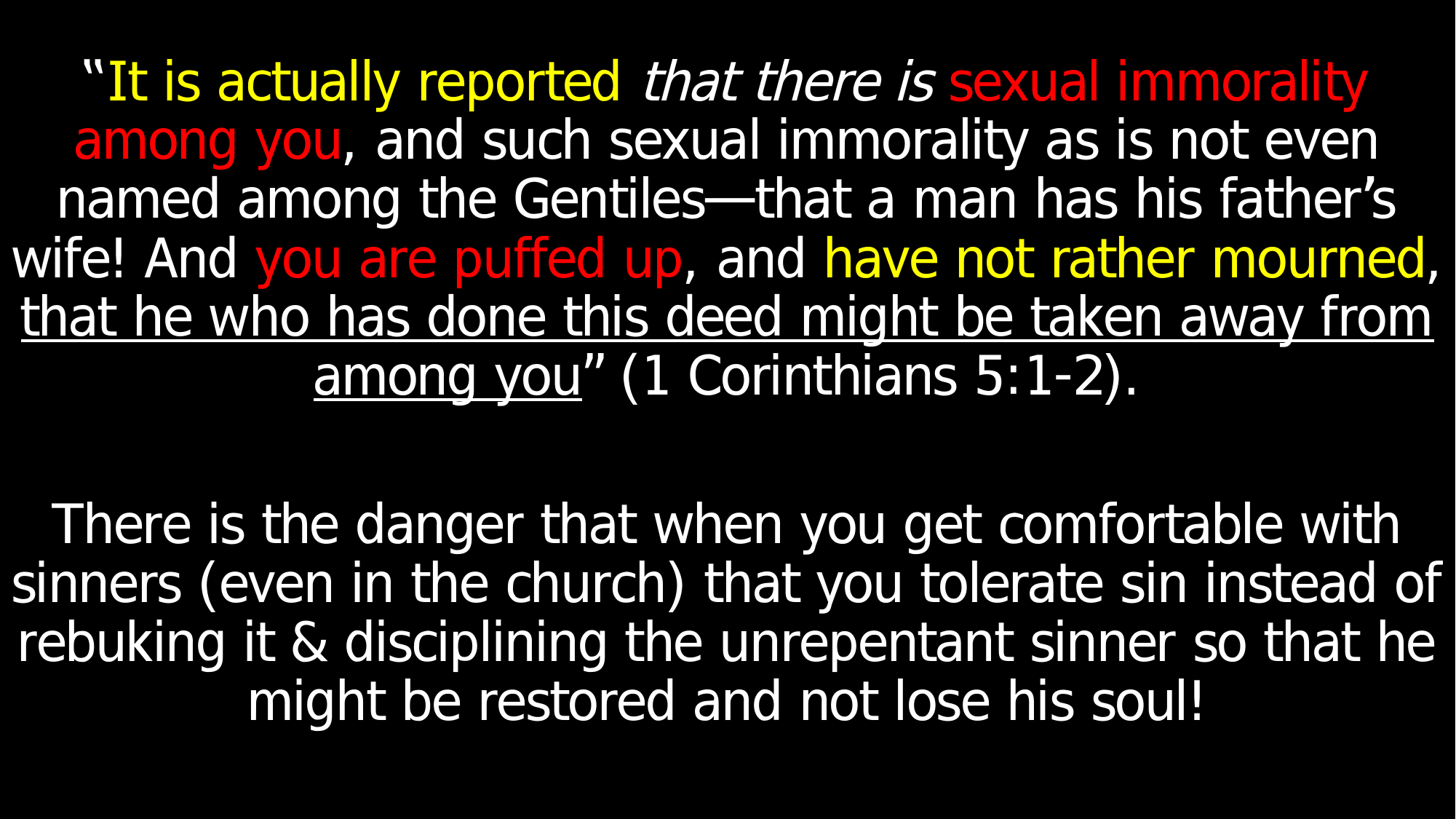

“It is actually reported that there is sexual immorality among you, and such sexual immorality as is not even named among the Gentiles—that a man has his father’s wife! And you are puffed up, and have not rather mourned, that he who has done this deed might be taken away from among you” (1 Corinthians 5:1-2).

There is the danger that when you get comfortable with sinners (even in the church) that you tolerate sin instead of rebuking it & disciplining the unrepentant sinner so that he might be restored and not lose his soul!